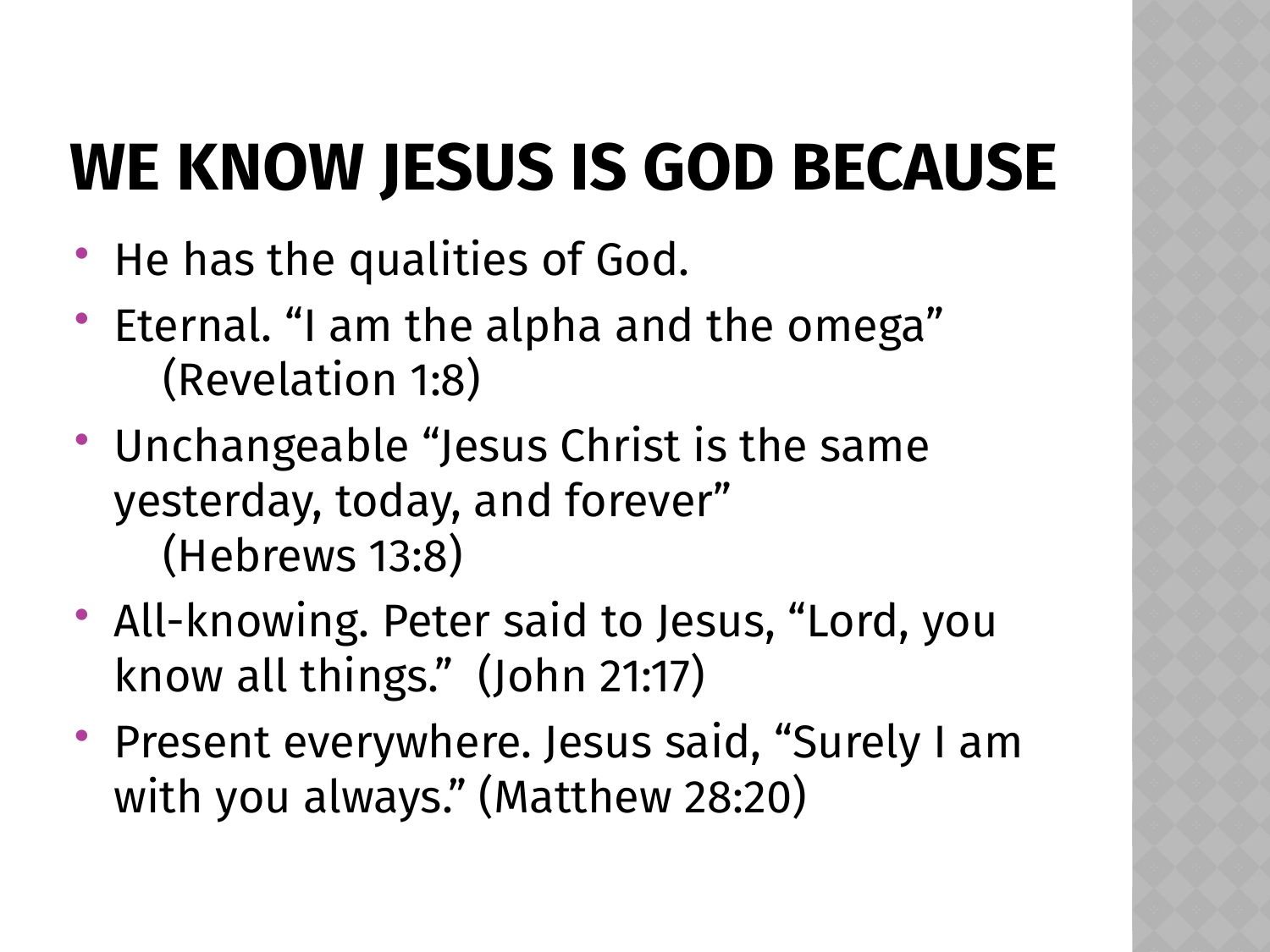

# We know jesus is god because
He has the qualities of God.
Eternal. “I am the alpha and the omega”
    (Revelation 1:8)
Unchangeable “Jesus Christ is the same yesterday, today, and forever”
    (Hebrews 13:8)
All-knowing. Peter said to Jesus, “Lord, you know all things.”  (John 21:17)
Present everywhere. Jesus said, “Surely I am with you always.” (Matthew 28:20)